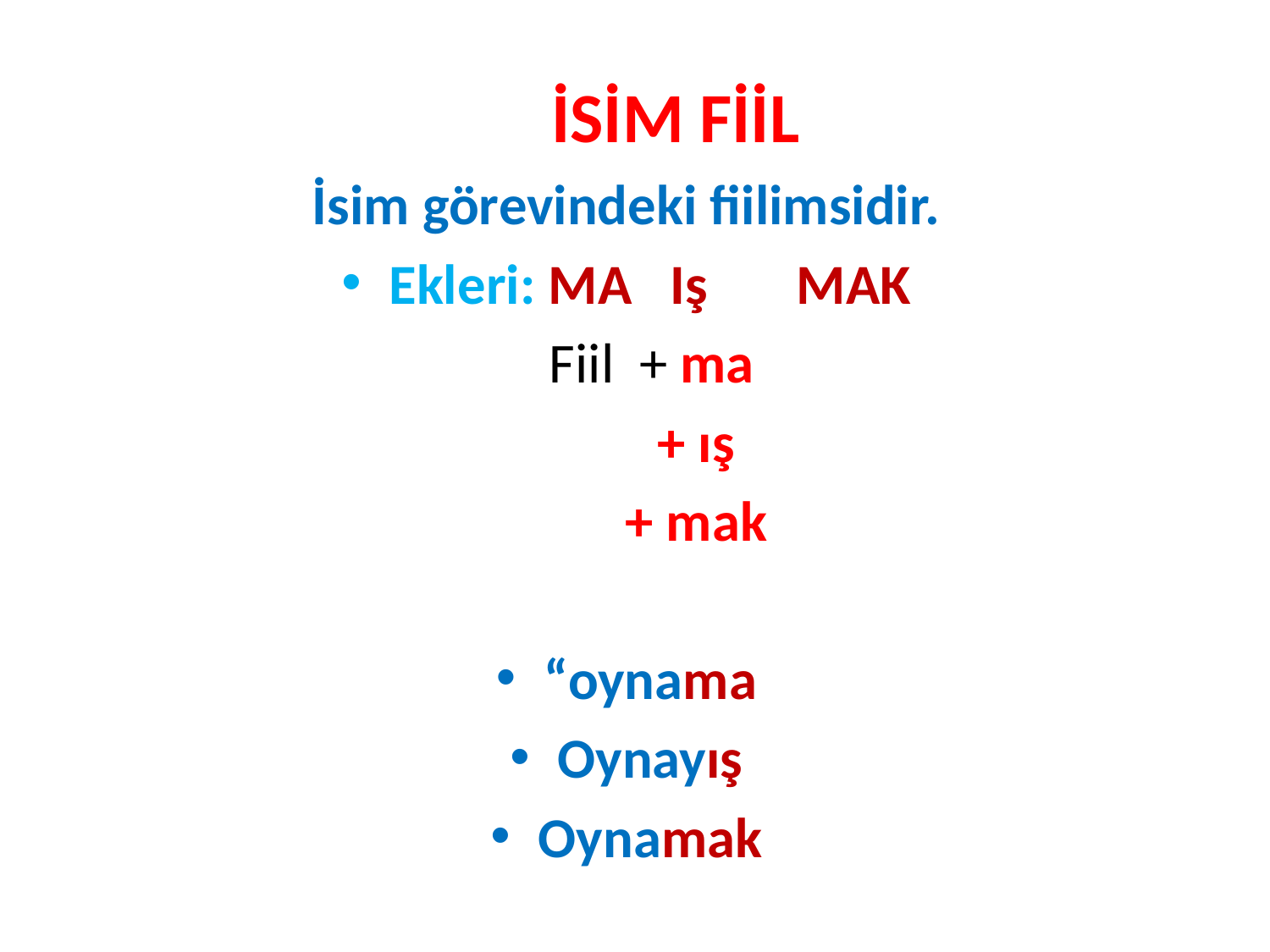

İSİM FİİL
İsim görevindeki fiilimsidir.
Ekleri: MA   Iş       MAK
    Fiil  + ma
           + ış
           + mak

“oynama
Oynayış
Oynamak